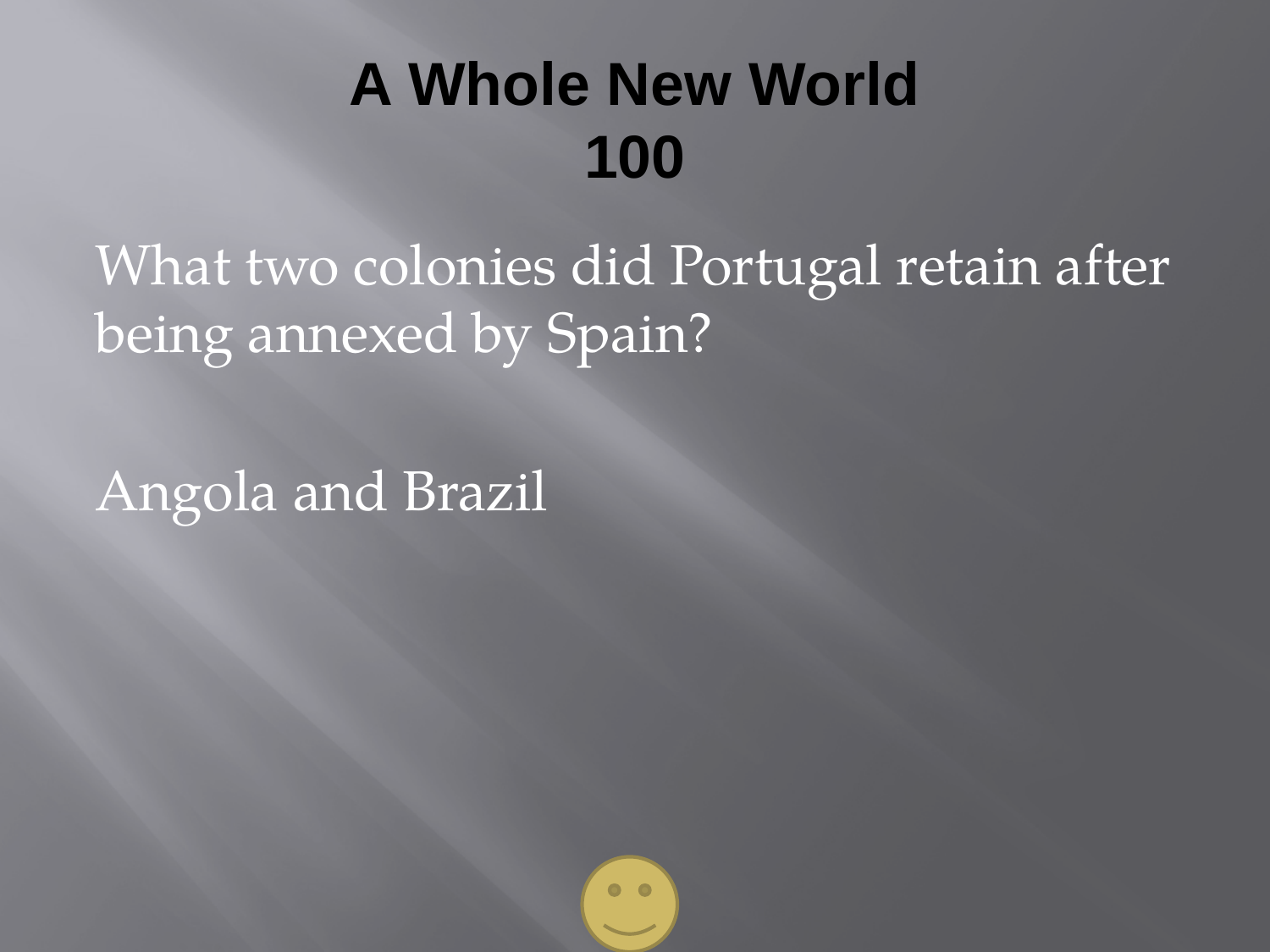

# A Whole New World 100
What two colonies did Portugal retain after being annexed by Spain?

Angola and Brazil